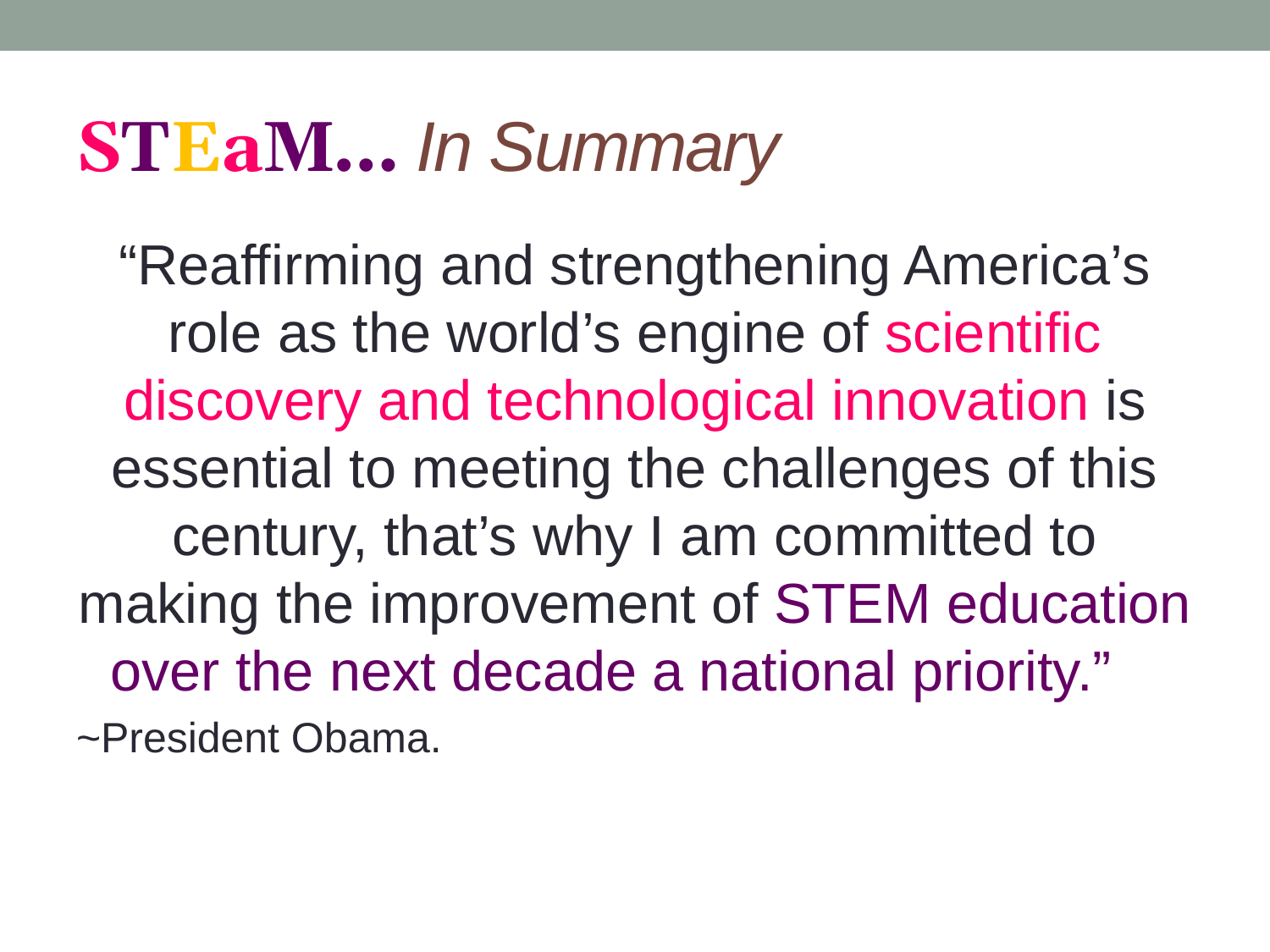

# STEaM… In Summary
“Reaffirming and strengthening America’s role as the world’s engine of scientific discovery and technological innovation is essential to meeting the challenges of this century, that’s why I am committed to making the improvement of STEM education over the next decade a national priority.”
~President Obama.